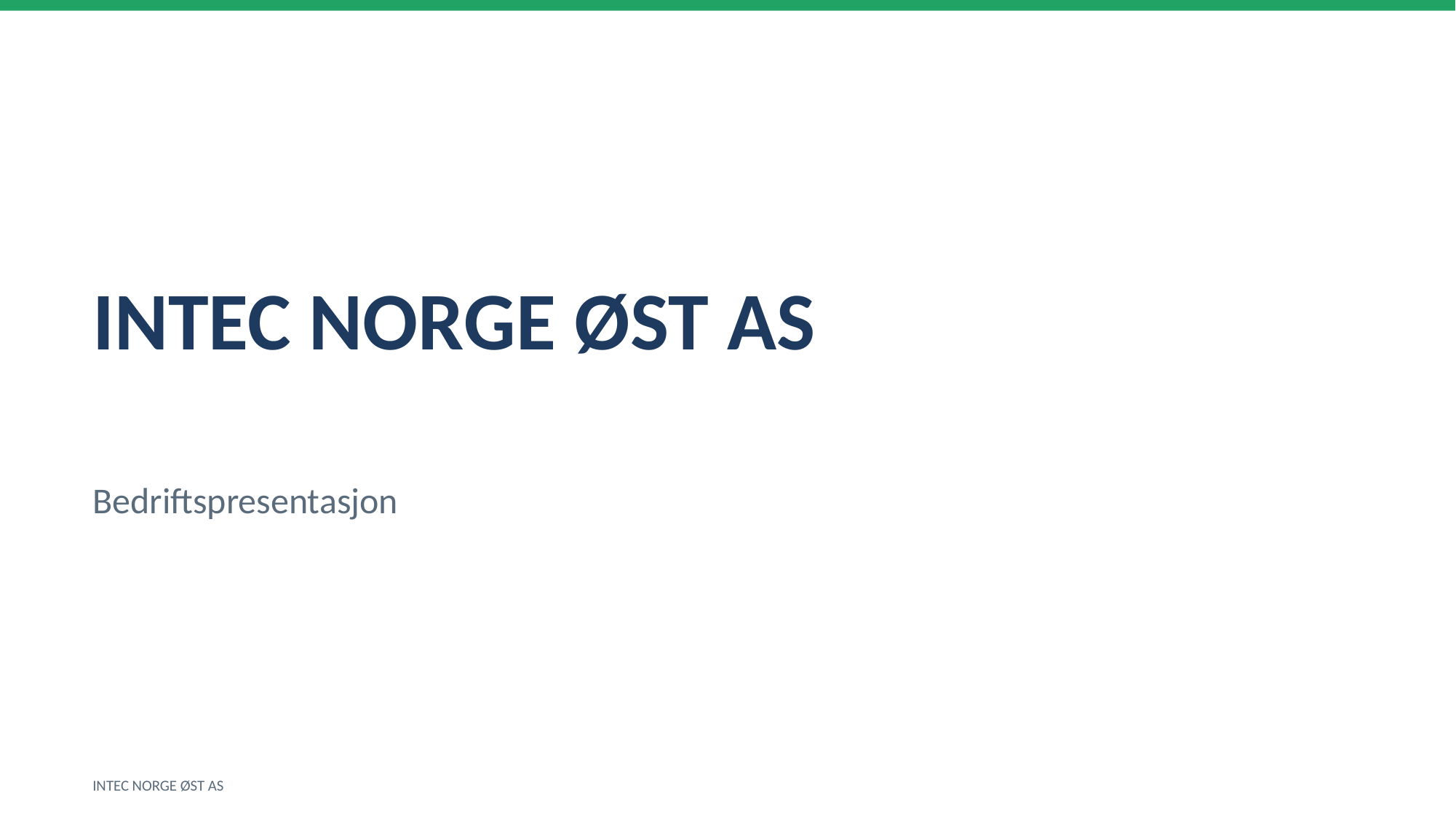

INTEC NORGE ØST AS
Bedriftspresentasjon
INTEC NORGE ØST AS